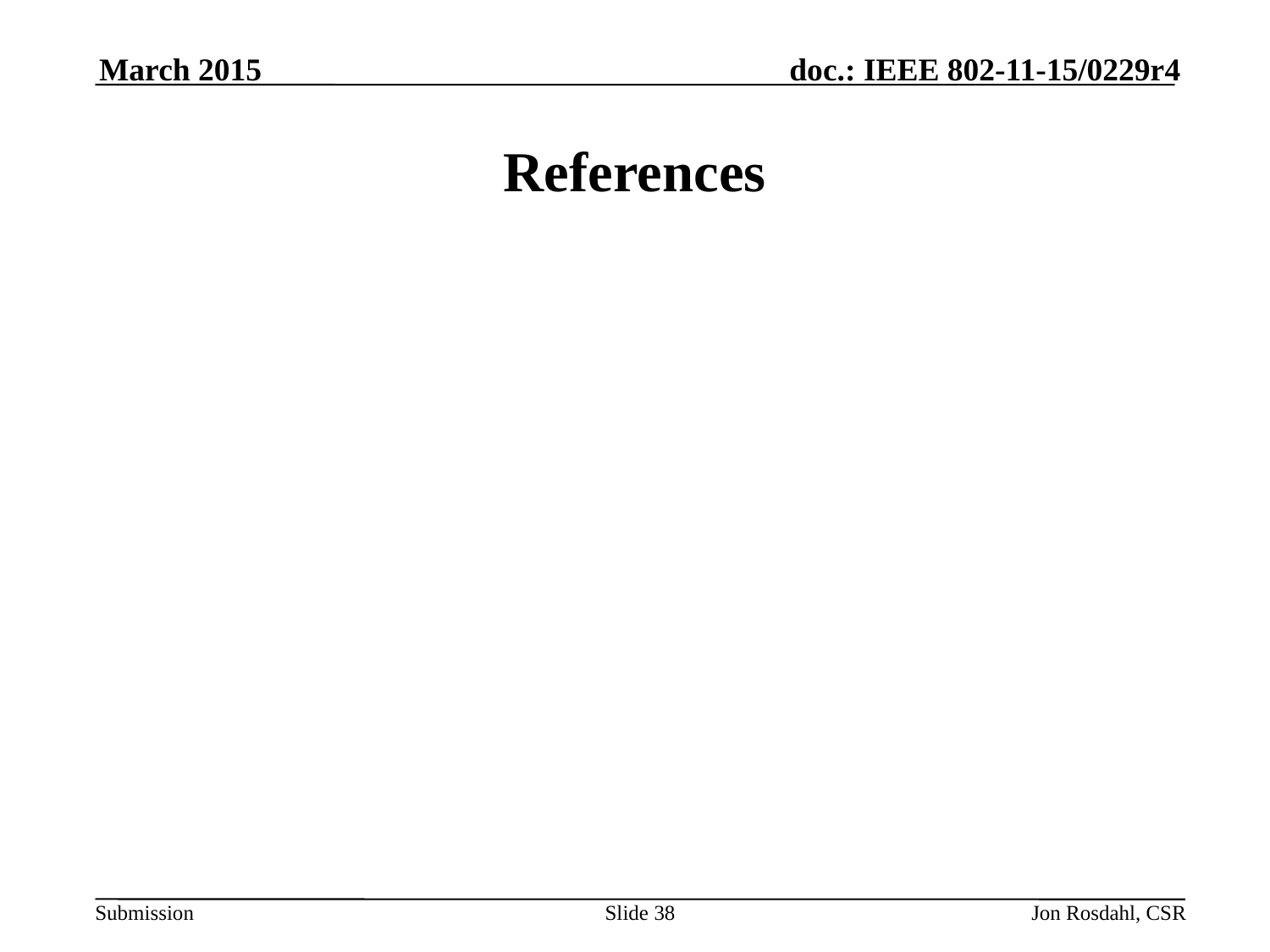

March 2015
# References

Slide 38
Jon Rosdahl, CSR